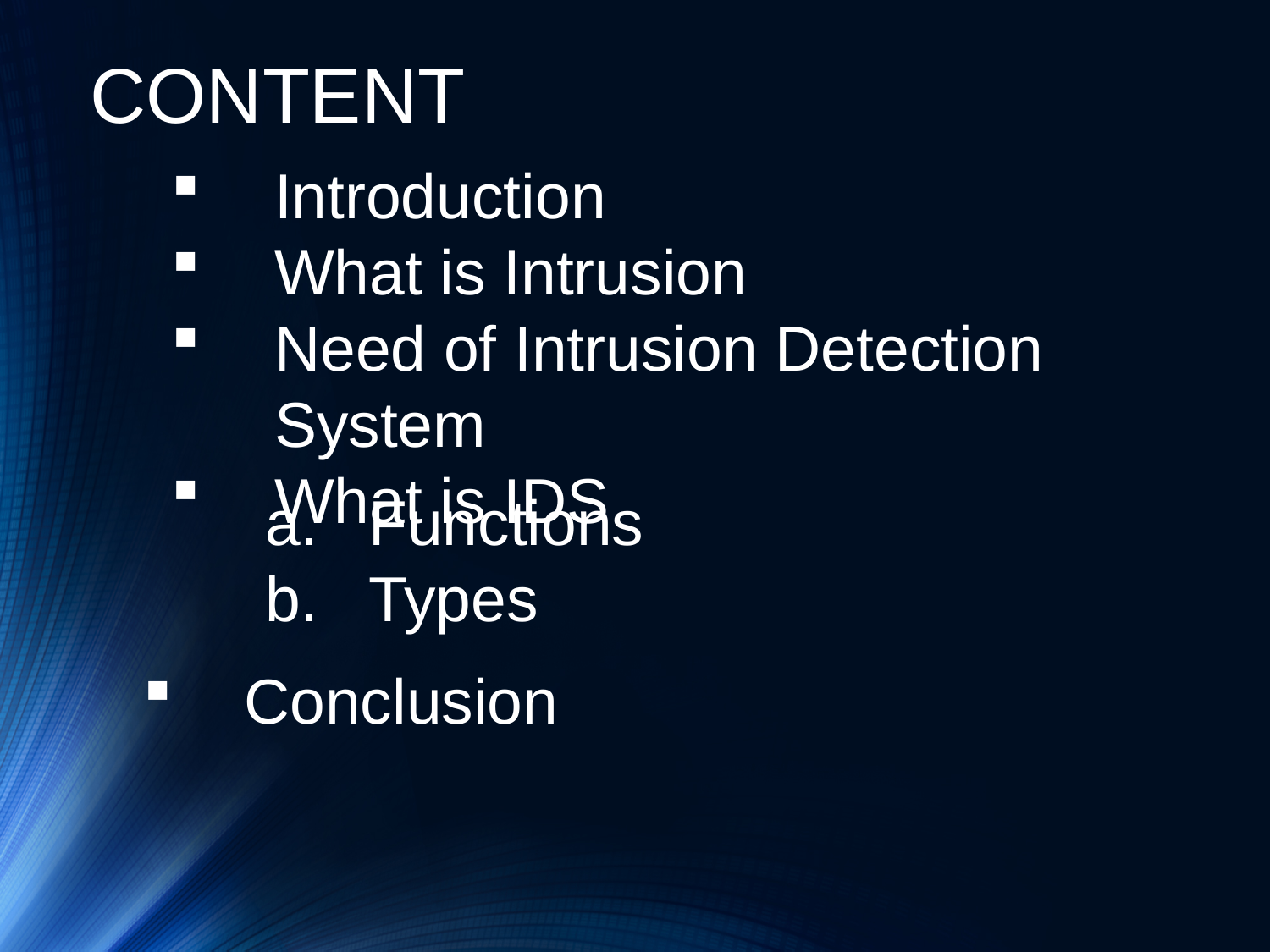

CONTENT
Introduction
What is Intrusion
Need of Intrusion Detection System
What is IDS
Functions
Types
    Conclusion